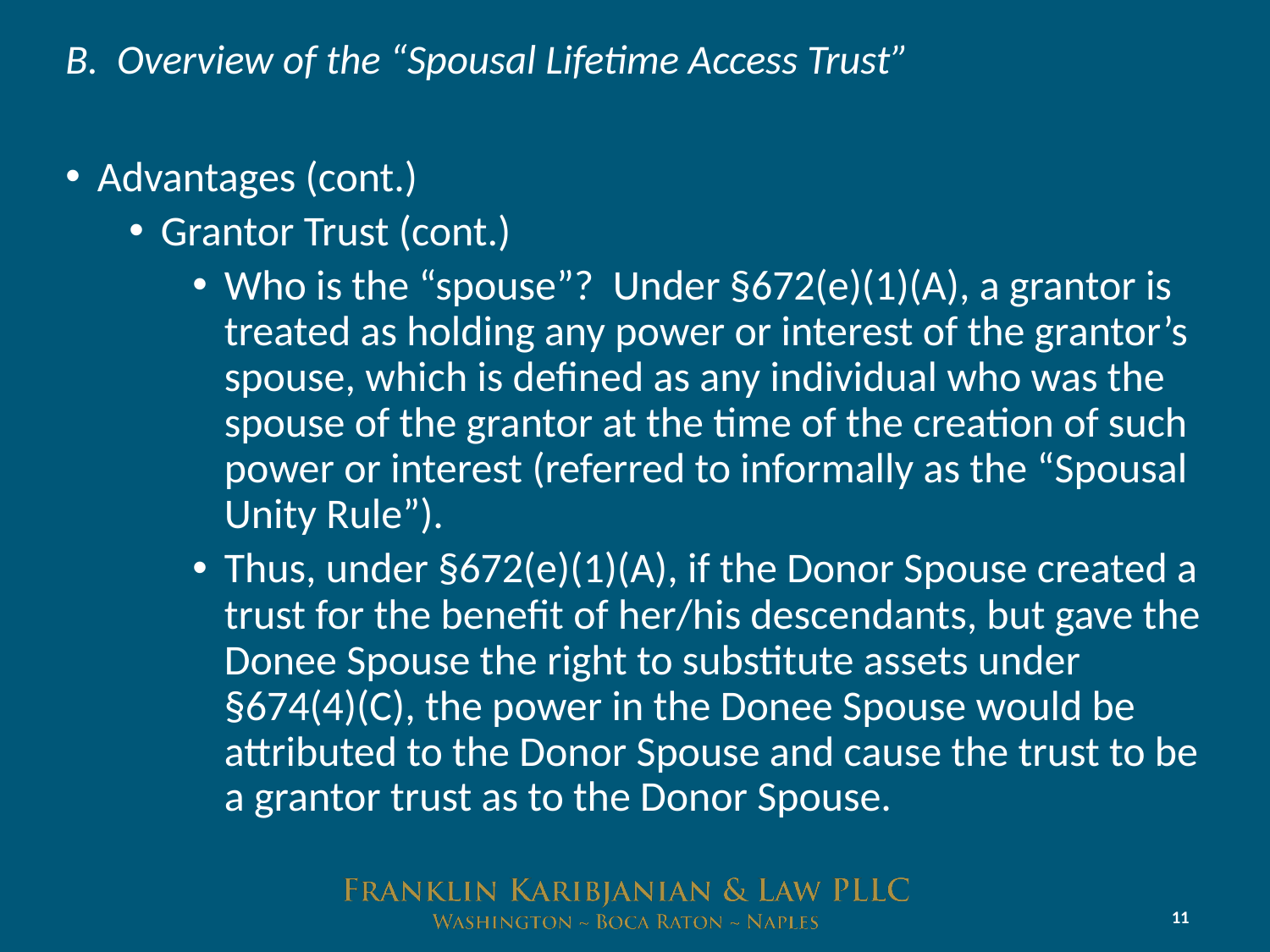

# B.  Overview of the “Spousal Lifetime Access Trust”
Advantages (cont.)
Grantor Trust (cont.)
Who is the “spouse”?  Under §672(e)(1)(A), a grantor is treated as holding any power or interest of the grantor’s spouse, which is defined as any individual who was the spouse of the grantor at the time of the creation of such power or interest (referred to informally as the “Spousal Unity Rule”).
Thus, under §672(e)(1)(A), if the Donor Spouse created a trust for the benefit of her/his descendants, but gave the Donee Spouse the right to substitute assets under §674(4)(C), the power in the Donee Spouse would be attributed to the Donor Spouse and cause the trust to be a grantor trust as to the Donor Spouse.